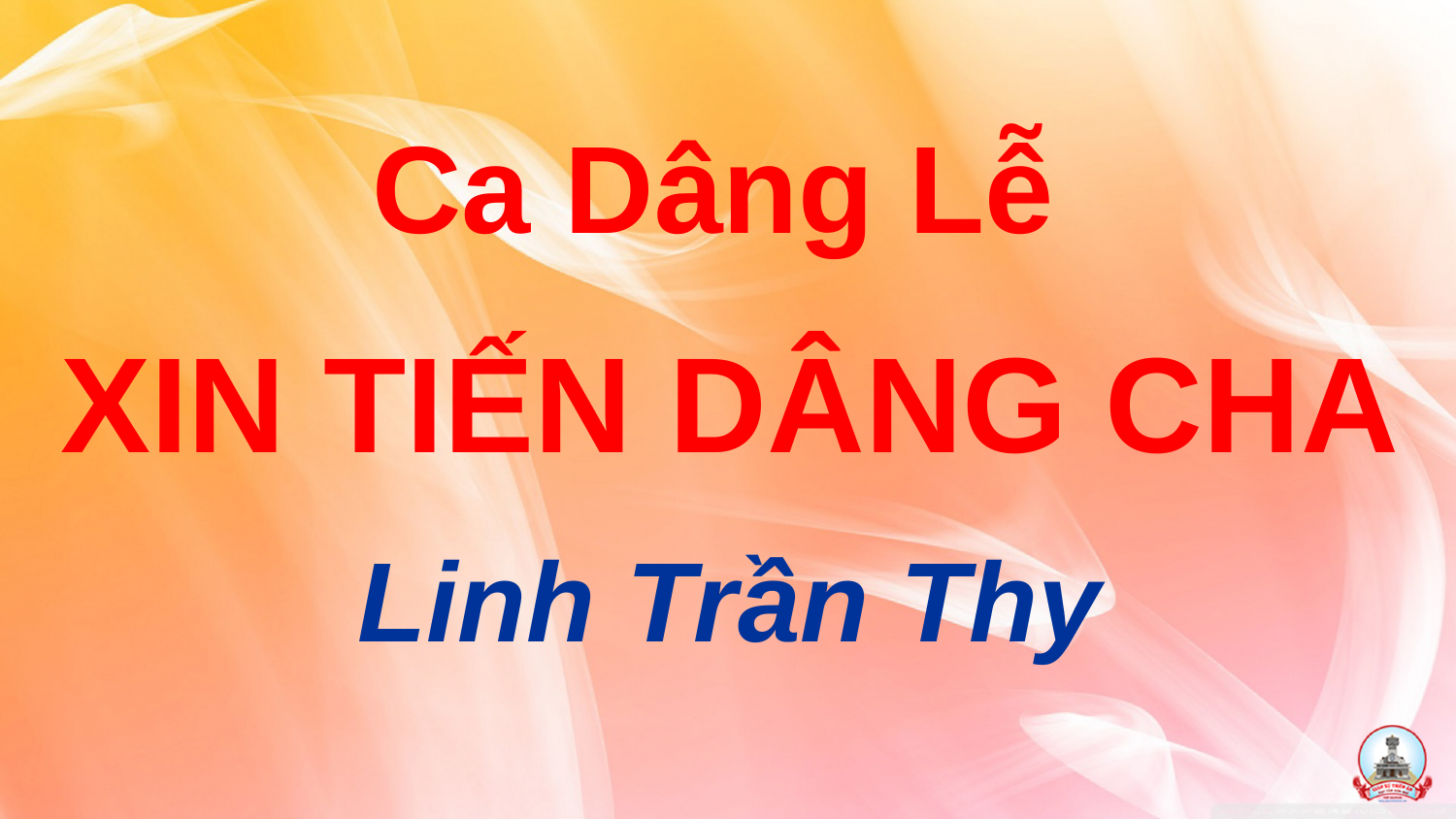

Ca Dâng Lễ
XIN TIẾN DÂNG CHA
Linh Trần Thy